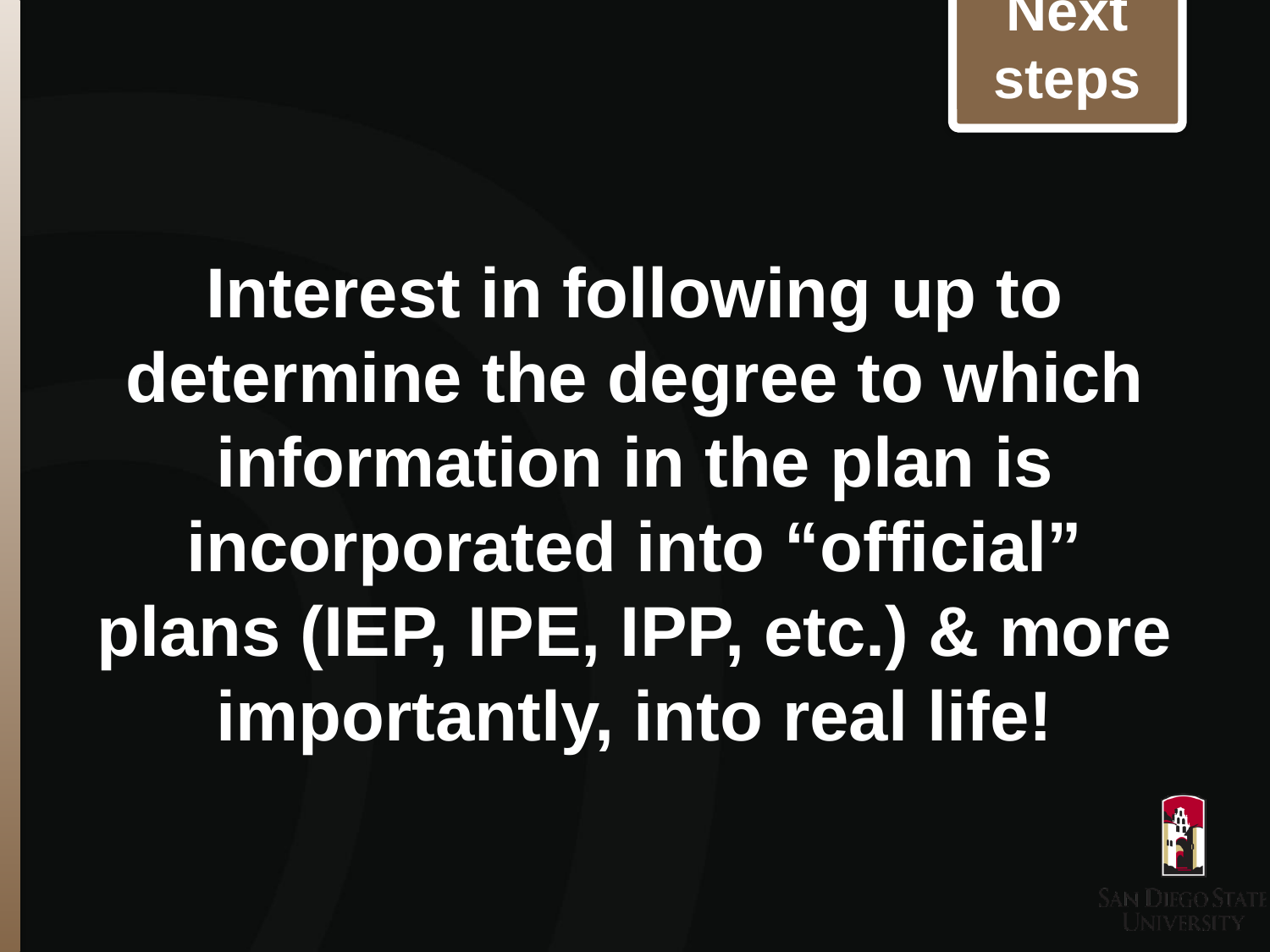

Next steps
# Interest in following up to determine the degree to which information in the plan is incorporated into “official” plans (IEP, IPE, IPP, etc.) & more importantly, into real life!